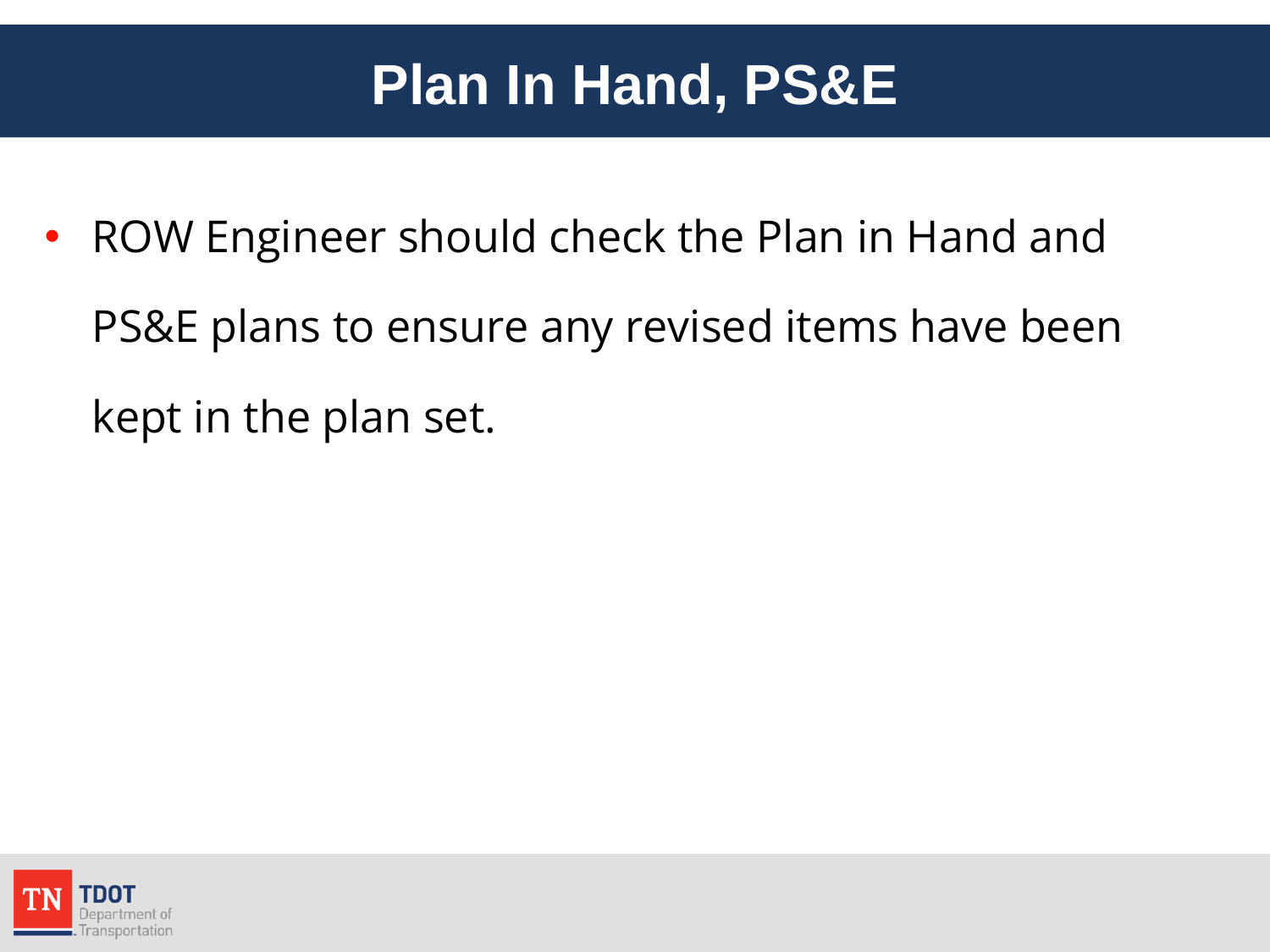

# Plan In Hand, PS&E
ROW Engineer should check the Plan in Hand and PS&E plans to ensure any revised items have been kept in the plan set.